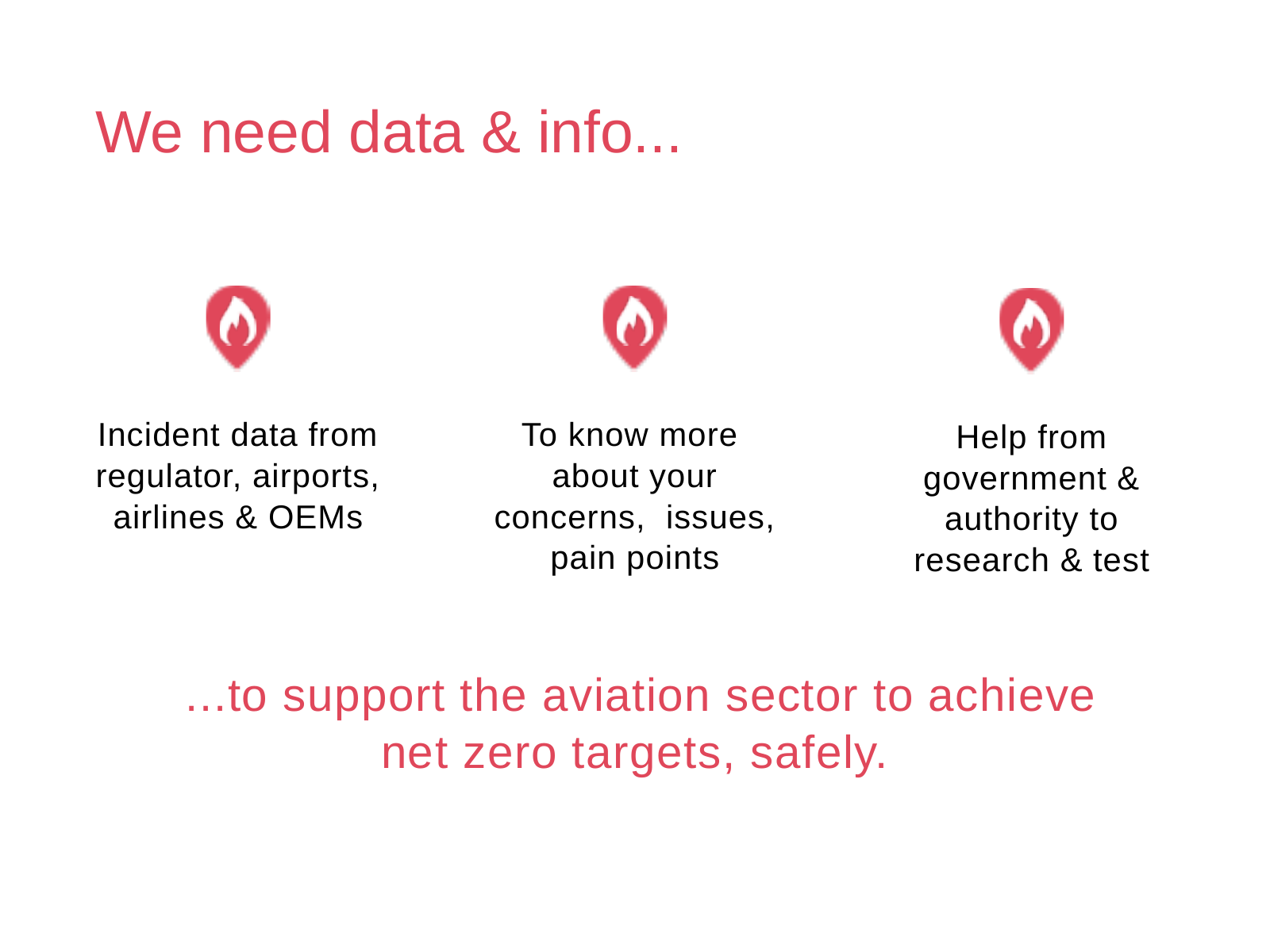

We need data & info...

Incident data from regulator, airports, airlines & OEMs
To know more  about your concerns,  issues, pain points
Help from government & authority to research & test
 ...to support the aviation sector to achieve net zero targets, safely.